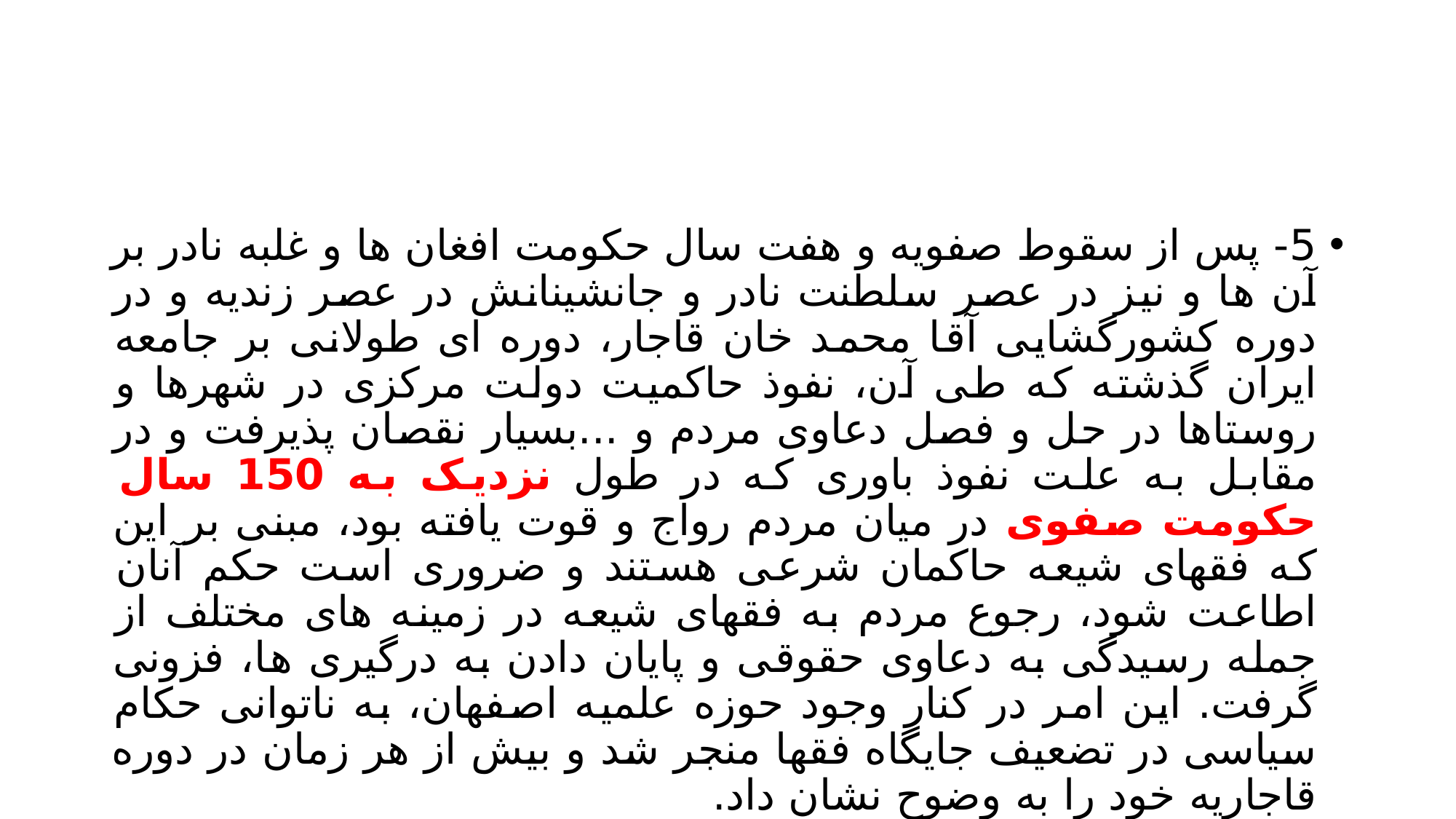

#
5- پس از سقوط صفویه و هفت سال حکومت افغان ها و غلبه نادر بر آن ها و نیز در عصر سلطنت نادر و جانشینانش در عصر زندیه و در دوره کشورگشایی آقا محمد خان قاجار، دوره ای طولانی بر جامعه ایران گذشته که طی آن، نفوذ حاکمیت دولت مرکزی در شهرها و روستاها در حل و فصل دعاوی مردم و ...بسیار نقصان پذیرفت و در مقابل به علت نفوذ باوری که در طول نزدیک به 150 سال حکومت صفوی در میان مردم رواج و قوت یافته بود، مبنی بر این که فقهای شیعه حاکمان شرعی هستند و ضروری است حکم آنان اطاعت شود، رجوع مردم به فقهای شیعه در زمینه های مختلف از جمله رسیدگی به دعاوی حقوقی و پایان دادن به درگیری ها، فزونی گرفت. این امر در کنار وجود حوزه علمیه اصفهان، به ناتوانی حکام سیاسی در تضعیف جایگاه فقها منجر شد و بیش از هر زمان در دوره قاجاریه خود را به وضوح نشان داد.